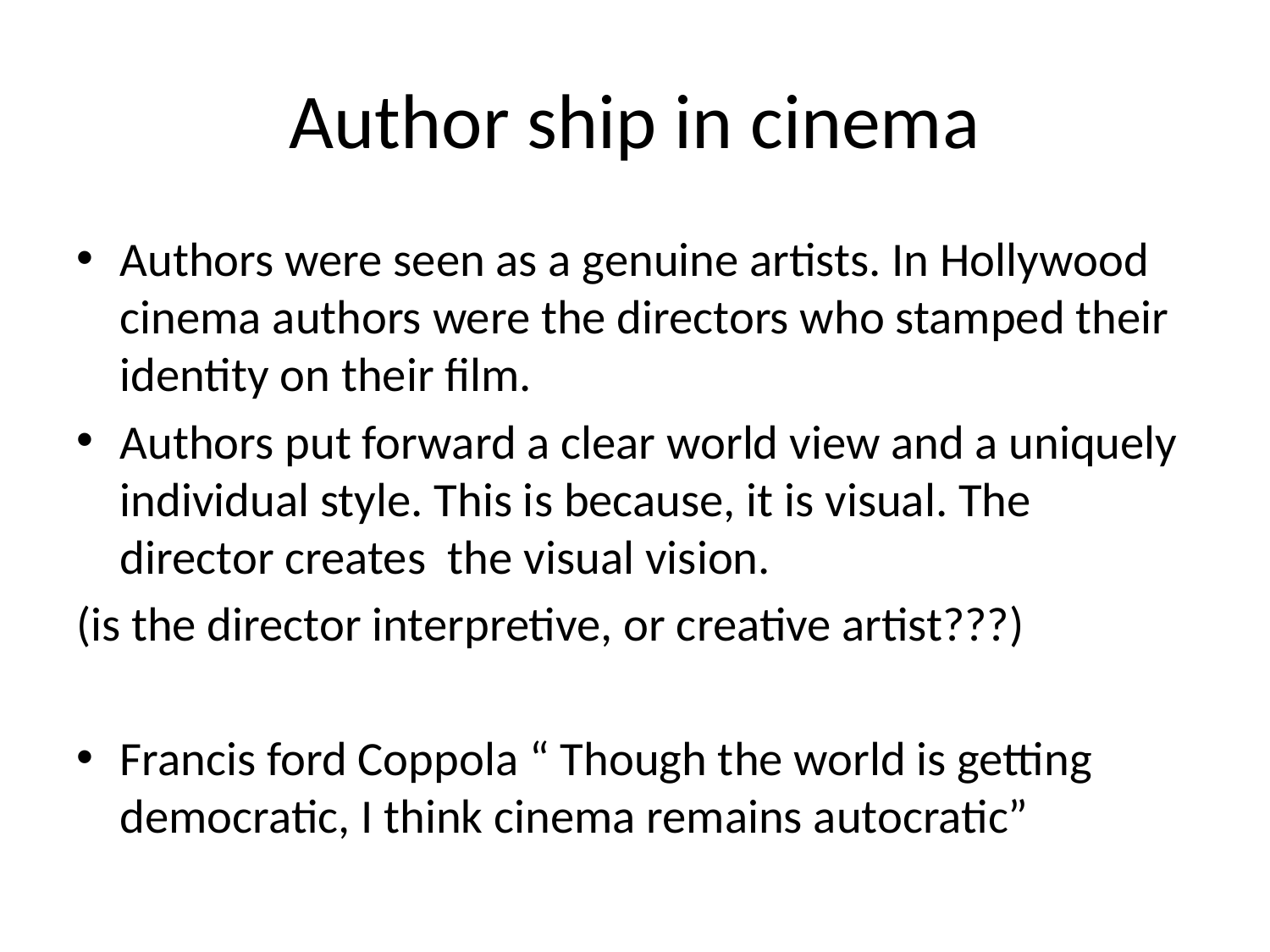

# Author ship in cinema
Authors were seen as a genuine artists. In Hollywood cinema authors were the directors who stamped their identity on their film.
Authors put forward a clear world view and a uniquely individual style. This is because, it is visual. The director creates  the visual vision.
(is the director interpretive, or creative artist???)

Francis ford Coppola “ Though the world is getting  democratic, I think cinema remains autocratic”